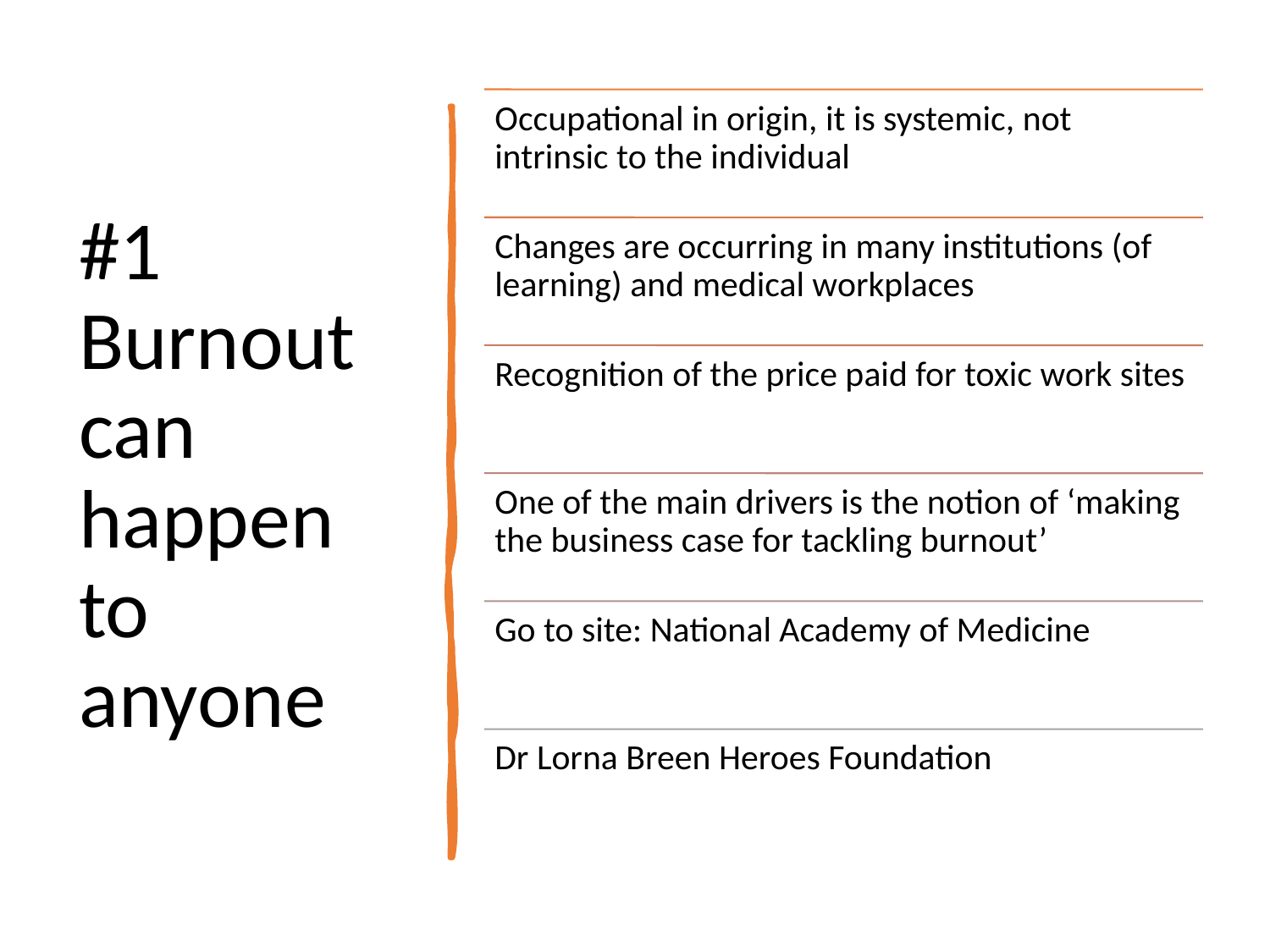

Occupational in origin, it is systemic, not intrinsic to the individual
Changes are occurring in many institutions (of learning) and medical workplaces
Recognition of the price paid for toxic work sites
One of the main drivers is the notion of ‘making the business case for tackling burnout’
Go to site: National Academy of Medicine
Dr Lorna Breen Heroes Foundation
# #1 Burnout can happen to anyone